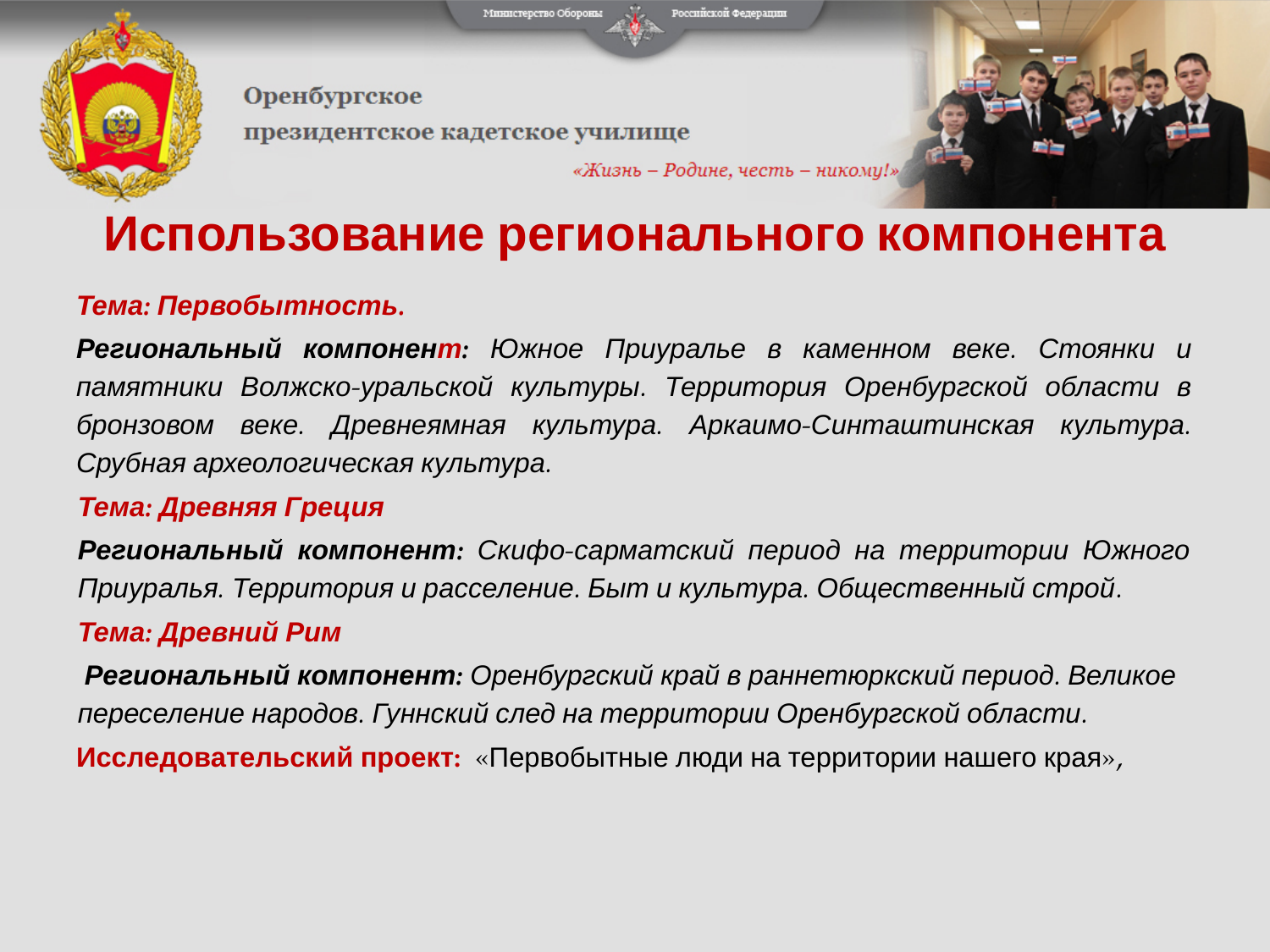

# Использование регионального компонента
Тема: Первобытность.
Региональный компонент: Южное Приуралье в каменном веке. Стоянки и памятники Волжско-уральской культуры. Территория Оренбургской области в бронзовом веке. Древнеямная культура. Аркаимо-Синташтинская культура. Срубная археологическая культура.
Тема: Древняя Греция
Региональный компонент: Скифо-сарматский период на территории Южного Приуралья. Территория и расселение. Быт и культура. Общественный строй.
Тема: Древний Рим
 Региональный компонент: Оренбургский край в раннетюркский период. Великое переселение народов. Гуннский след на территории Оренбургской области.
Исследовательский проект:  «Первобытные люди на территории нашего края»,